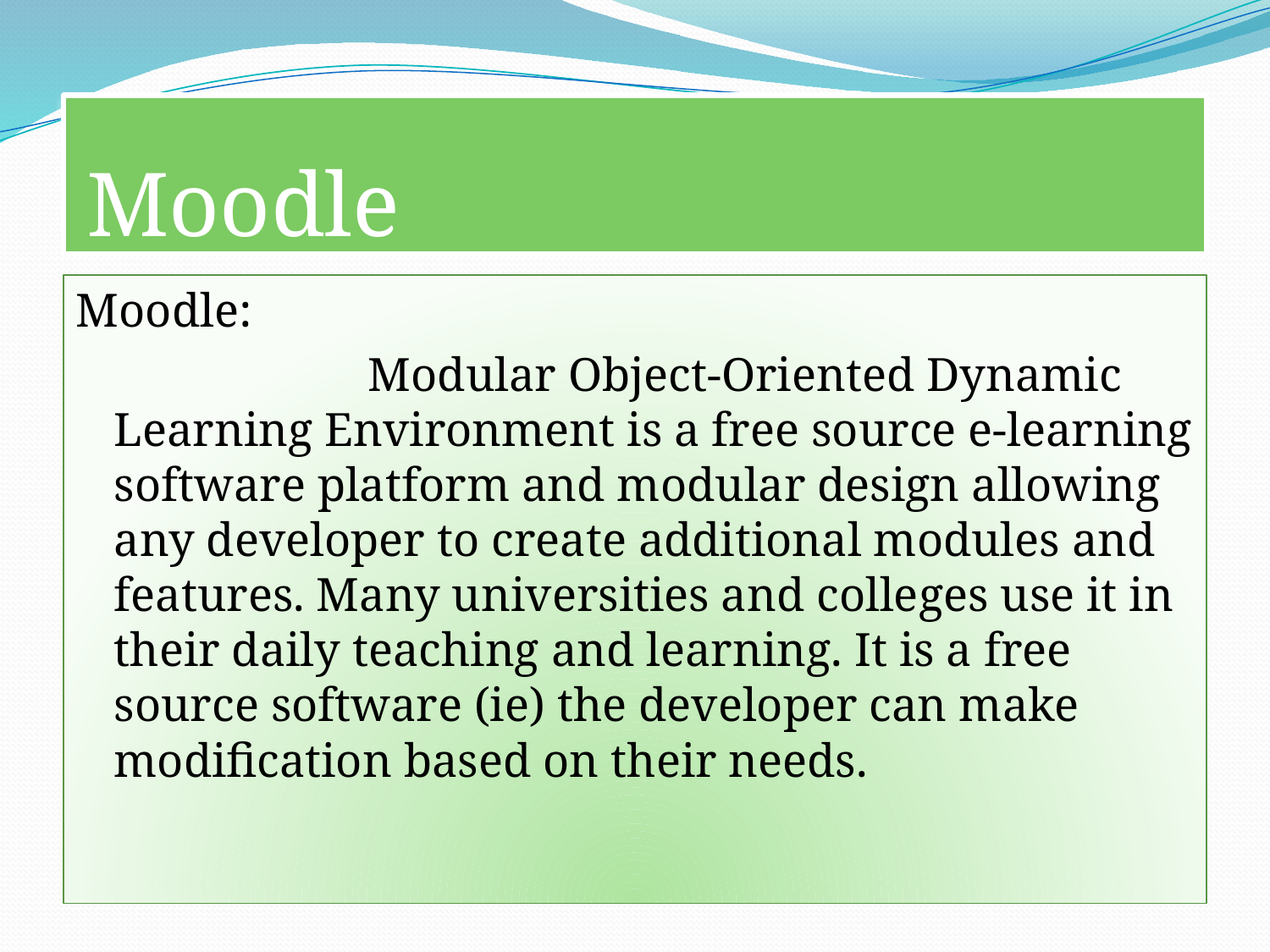

# Moodle
Moodle:
			Modular Object-Oriented Dynamic Learning Environment is a free source e-learning software platform and modular design allowing any developer to create additional modules and features. Many universities and colleges use it in their daily teaching and learning. It is a free source software (ie) the developer can make modification based on their needs.